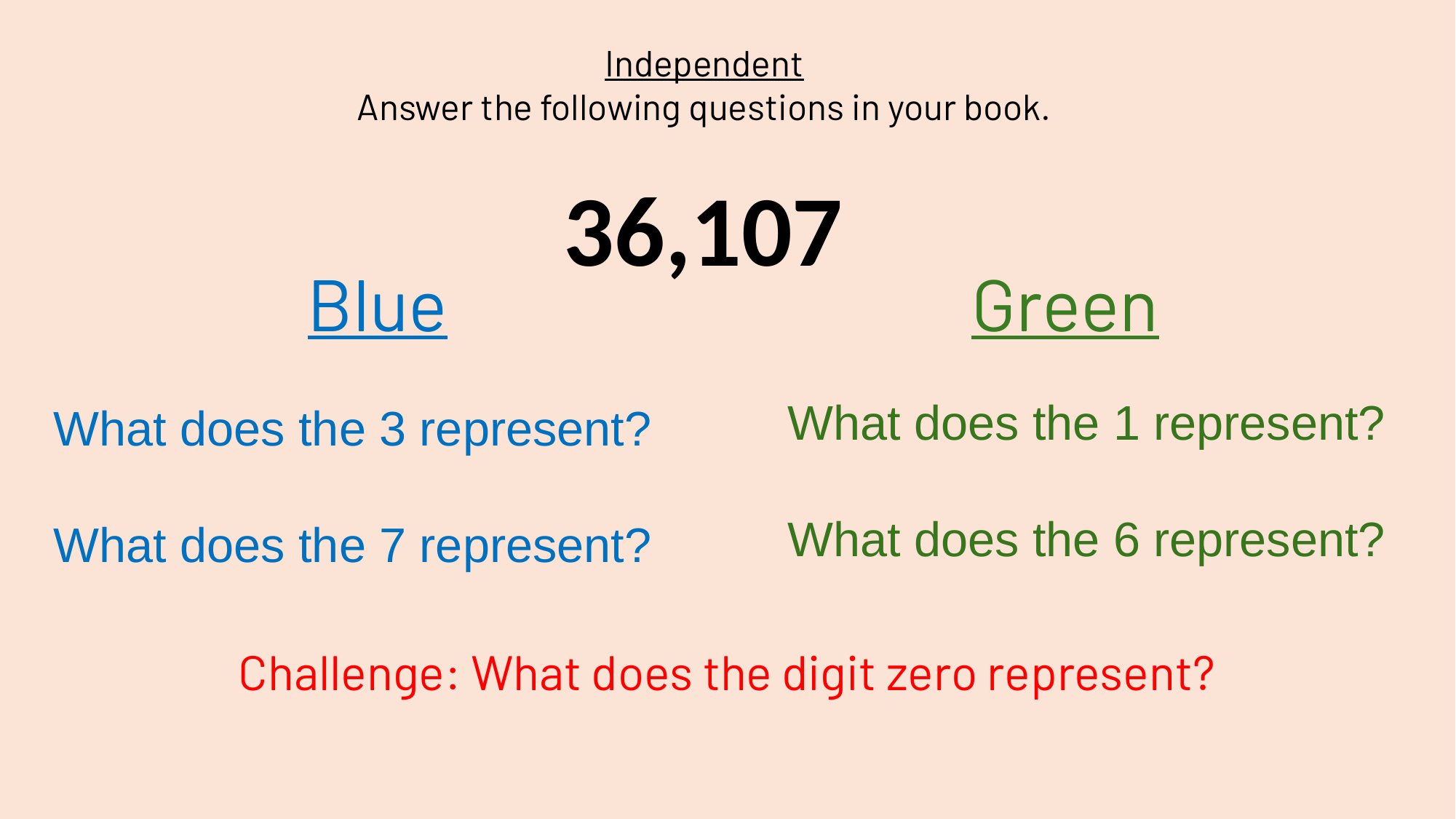

Independent
Answer the following questions in your book.
36,107
Blue                                    Green
What does the 1 represent?​
​
What does the 6 represent?
What does the 3 represent?

What does the 7 represent?
Challenge: What does the digit zero represent?